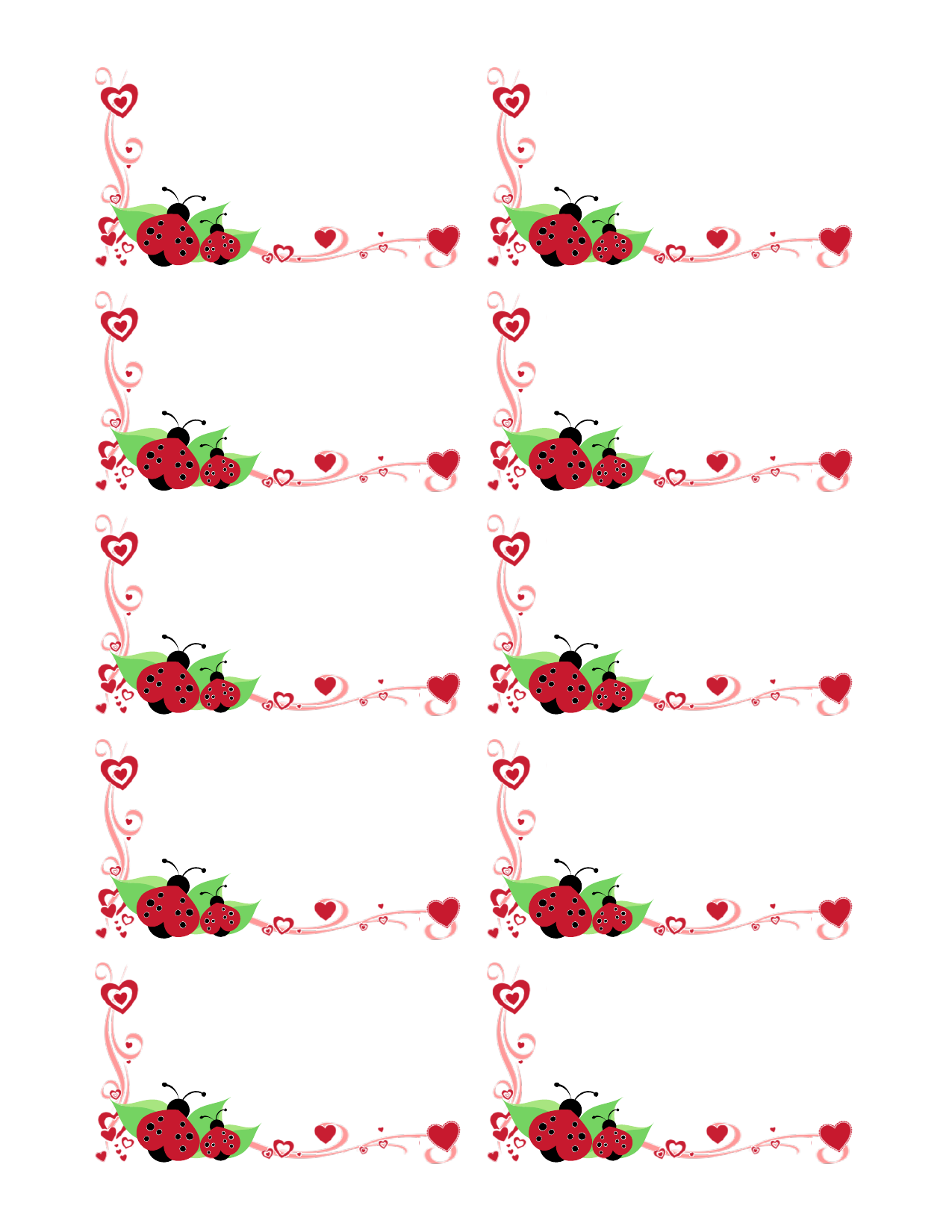

Janko Cajhen

Navdušenec nad kolaži in rokodelstvom

mobilni telefon: 031 444 111| telefon doma: 01 111 11 22

jcajhen@example.com | @jcajhenexamplecom

  www.example.com/jcajhen/spletni dnevnik